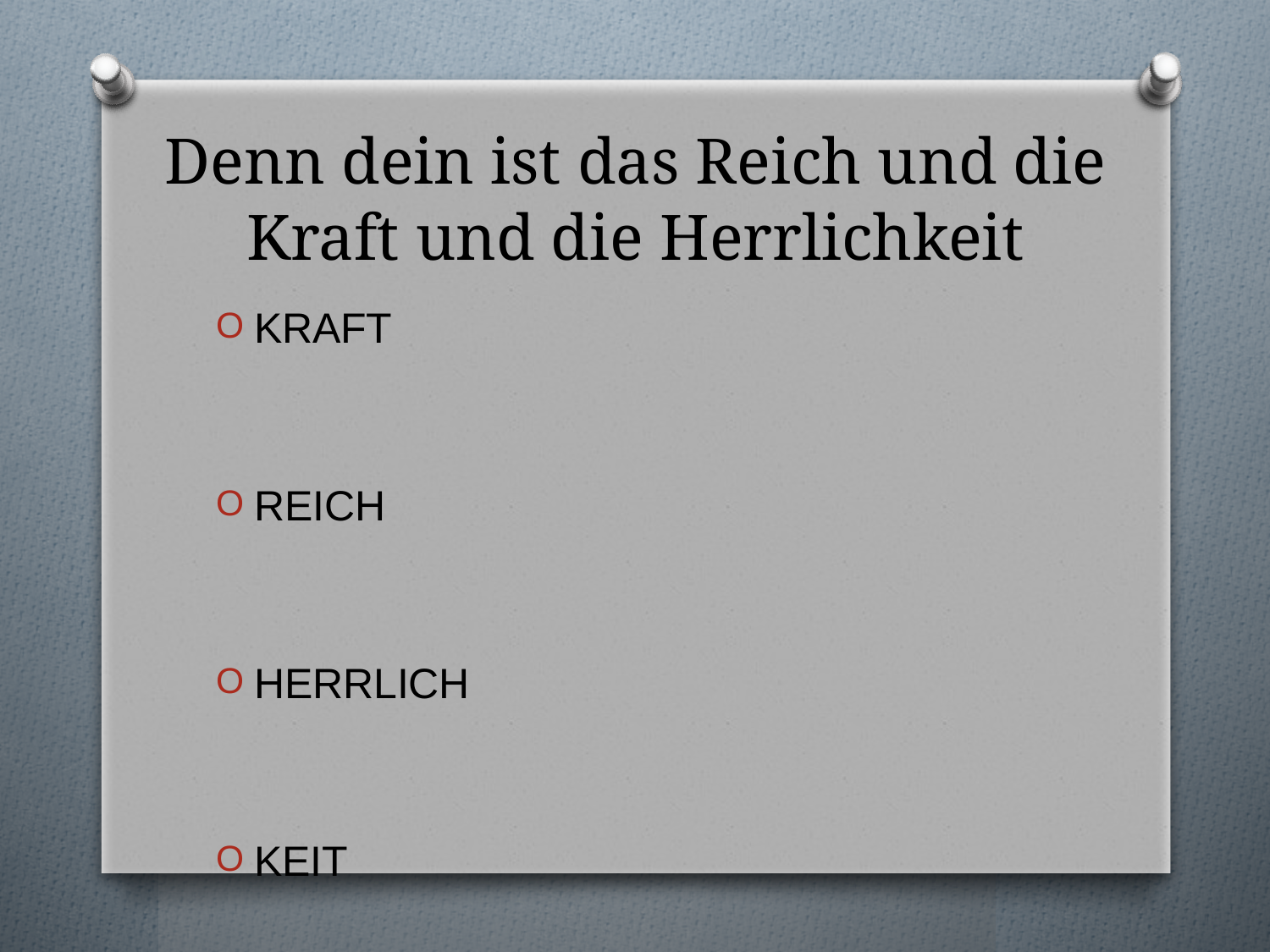

# Denn dein ist das Reich und die Kraft und die Herrlichkeit
KRAFT

REICH

HERRLICH

KEIT